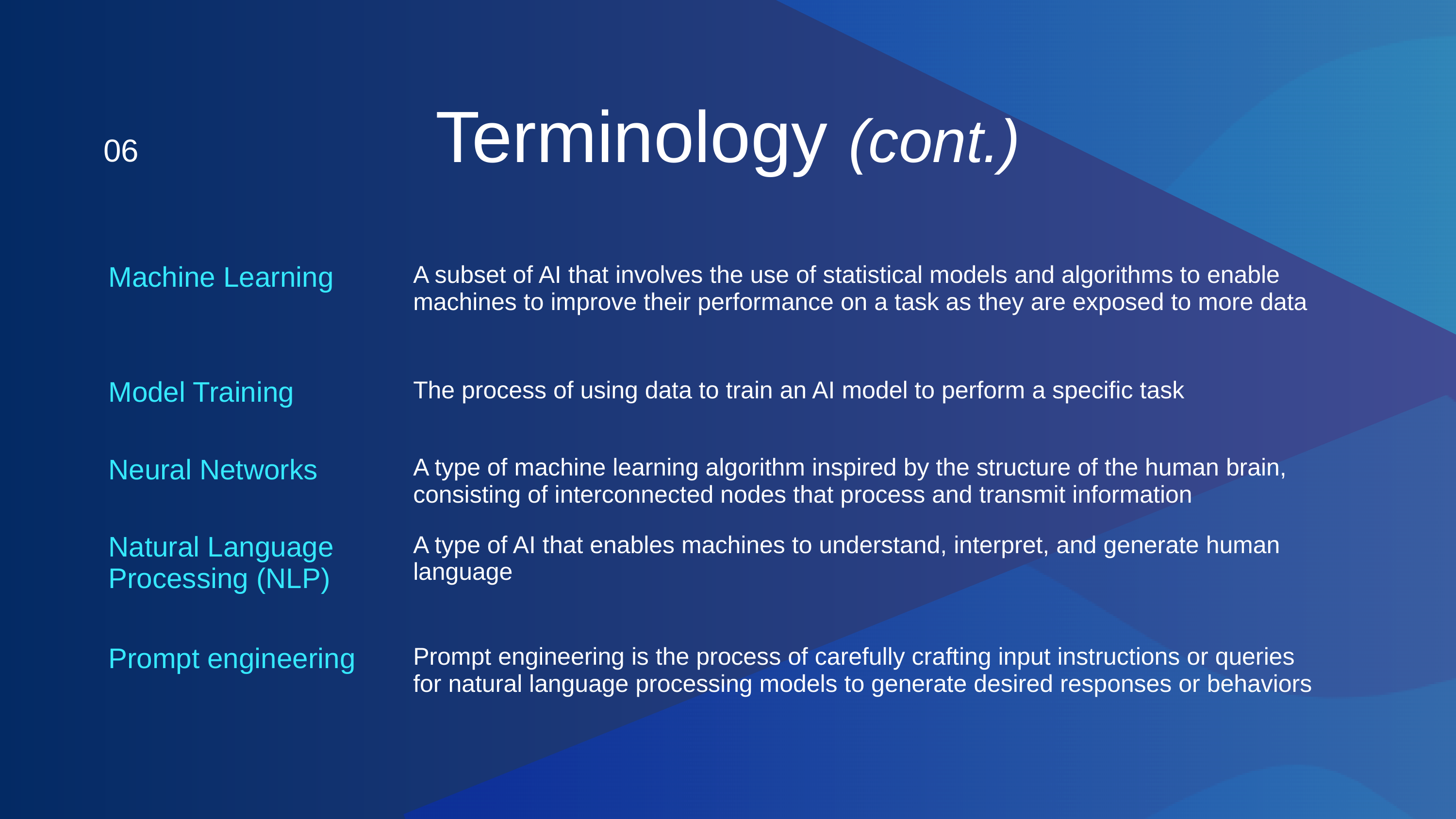

Terminology (cont.)
06
| Machine Learning | A subset of AI that involves the use of statistical models and algorithms to enable machines to improve their performance on a task as they are exposed to more data |
| --- | --- |
| Model Training | The process of using data to train an AI model to perform a specific task |
| Neural Networks | A type of machine learning algorithm inspired by the structure of the human brain, consisting of interconnected nodes that process and transmit information |
| Natural Language Processing (NLP) | A type of AI that enables machines to understand, interpret, and generate human language |
| Prompt engineering | Prompt engineering is the process of carefully crafting input instructions or queries for natural language processing models to generate desired responses or behaviors |